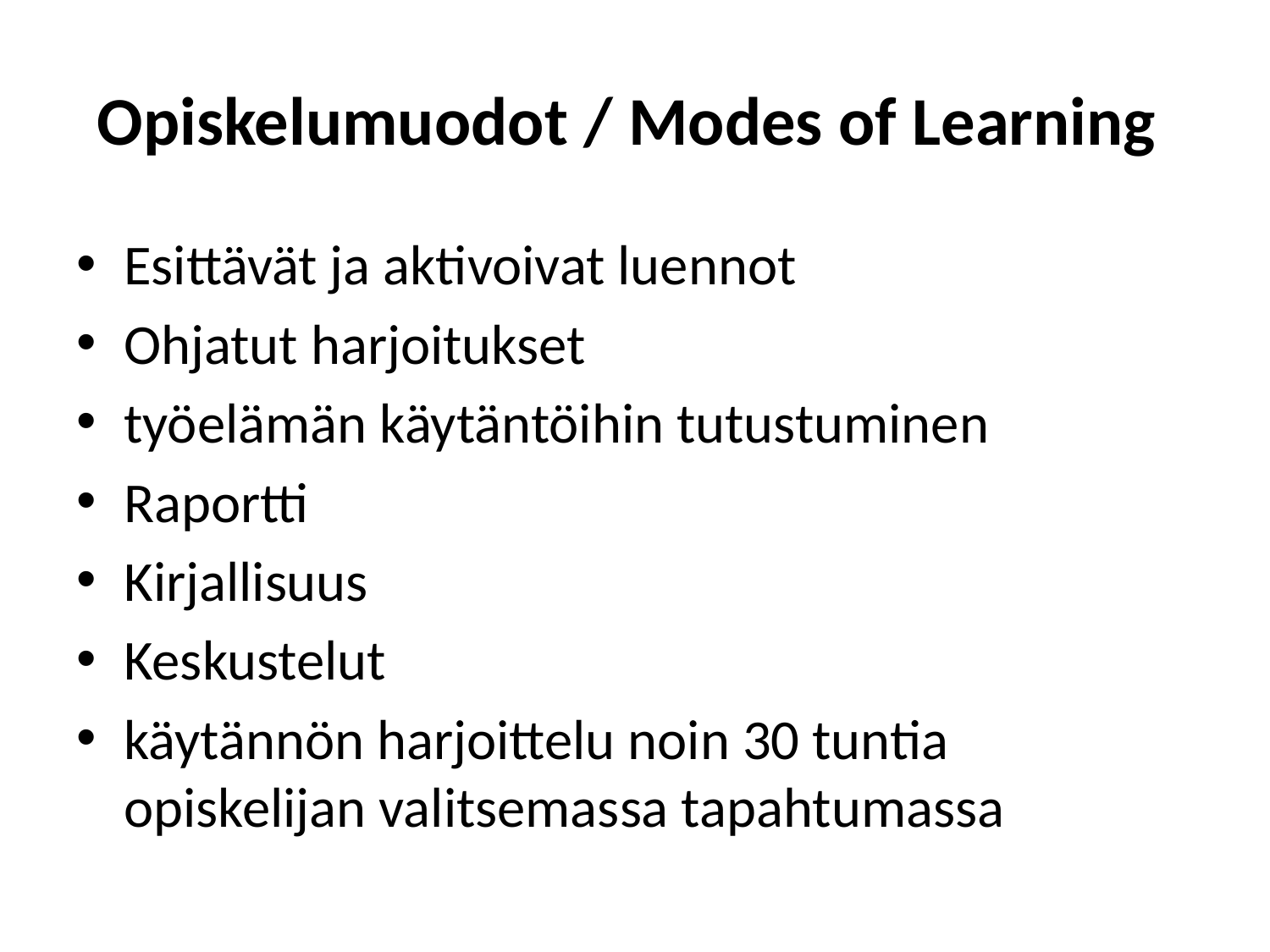

# Opiskelumuodot / Modes of Learning
Esittävät ja aktivoivat luennot
Ohjatut harjoitukset
työelämän käytäntöihin tutustuminen
Raportti
Kirjallisuus
Keskustelut
käytännön harjoittelu noin 30 tuntia opiskelijan valitsemassa tapahtumassa